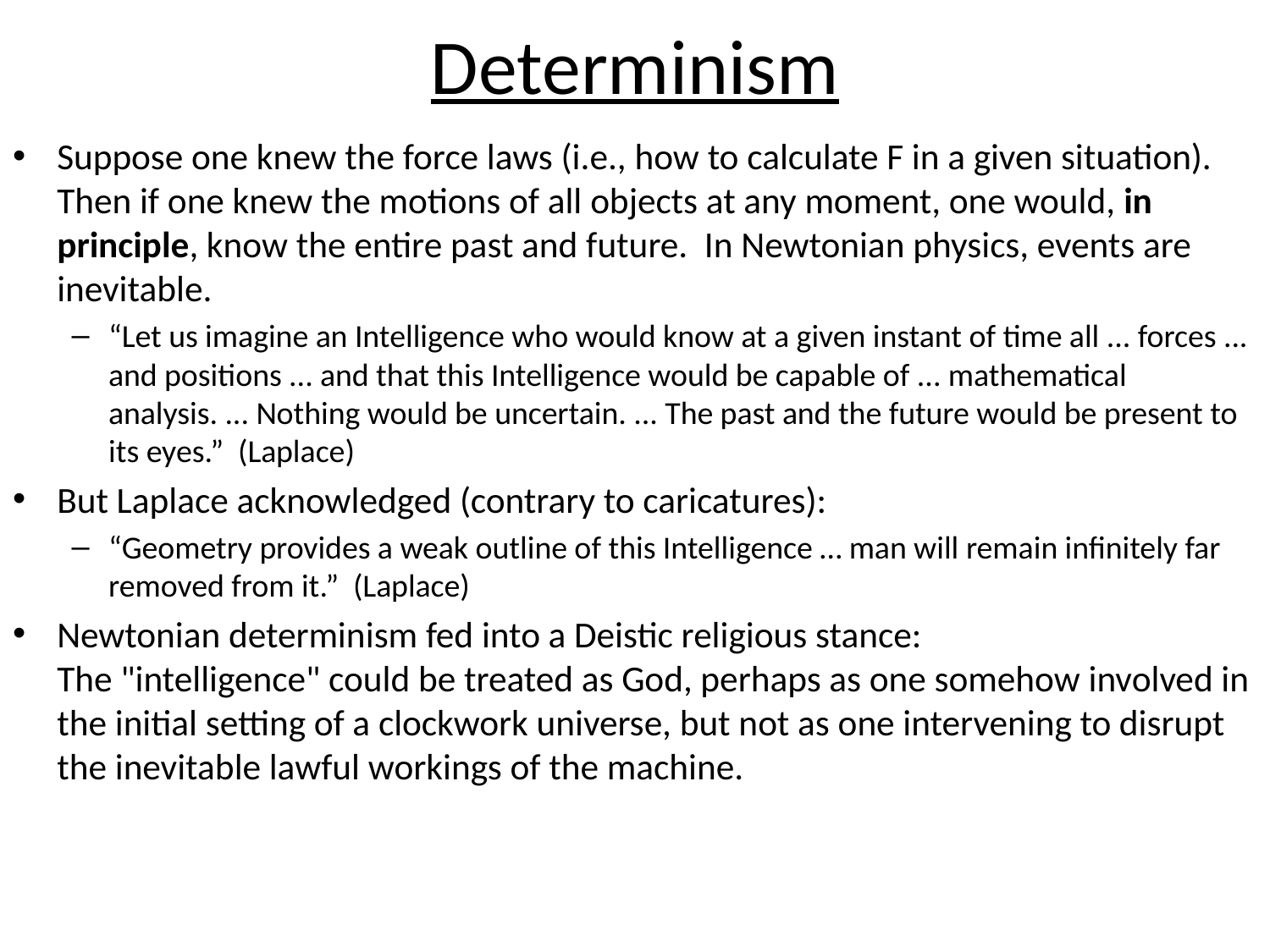

# Determinism
Suppose one knew the force laws (i.e., how to calculate F in a given situation).  Then if one knew the motions of all objects at any moment, one would, in principle, know the entire past and future.  In Newtonian physics, events are inevitable.
“Let us imagine an Intelligence who would know at a given instant of time all ... forces ... and positions ... and that this Intelligence would be capable of ... mathematical analysis. ... Nothing would be uncertain. ... The past and the future would be present to its eyes.”  (Laplace)
But Laplace acknowledged (contrary to caricatures):
“Geometry provides a weak outline of this Intelligence … man will remain infinitely far removed from it.”  (Laplace)
Newtonian determinism fed into a Deistic religious stance:
The "intelligence" could be treated as God, perhaps as one somehow involved in the initial setting of a clockwork universe, but not as one intervening to disrupt the inevitable lawful workings of the machine.